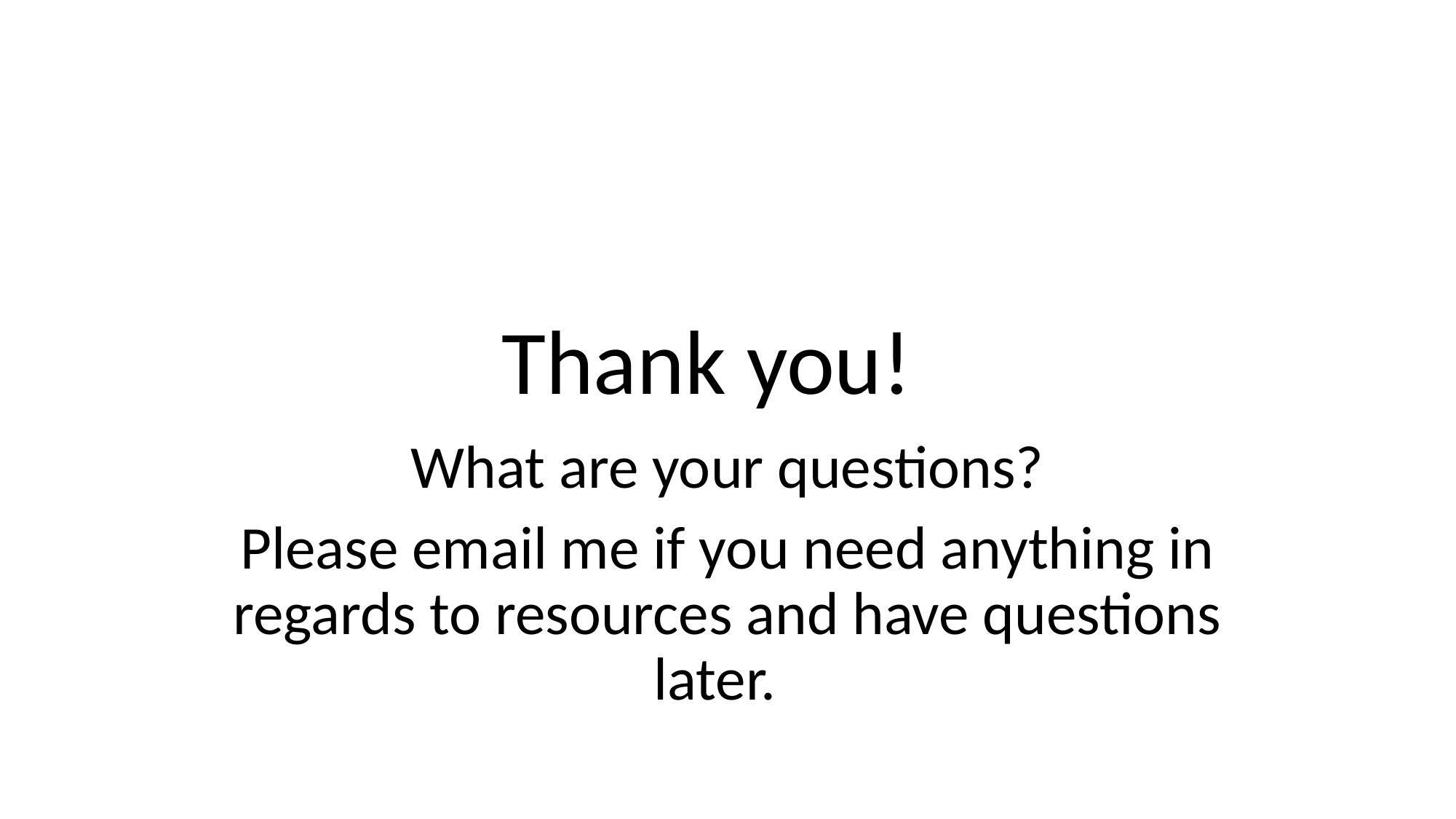

# Thank you!
What are your questions?
Please email me if you need anything in regards to resources and have questions later.